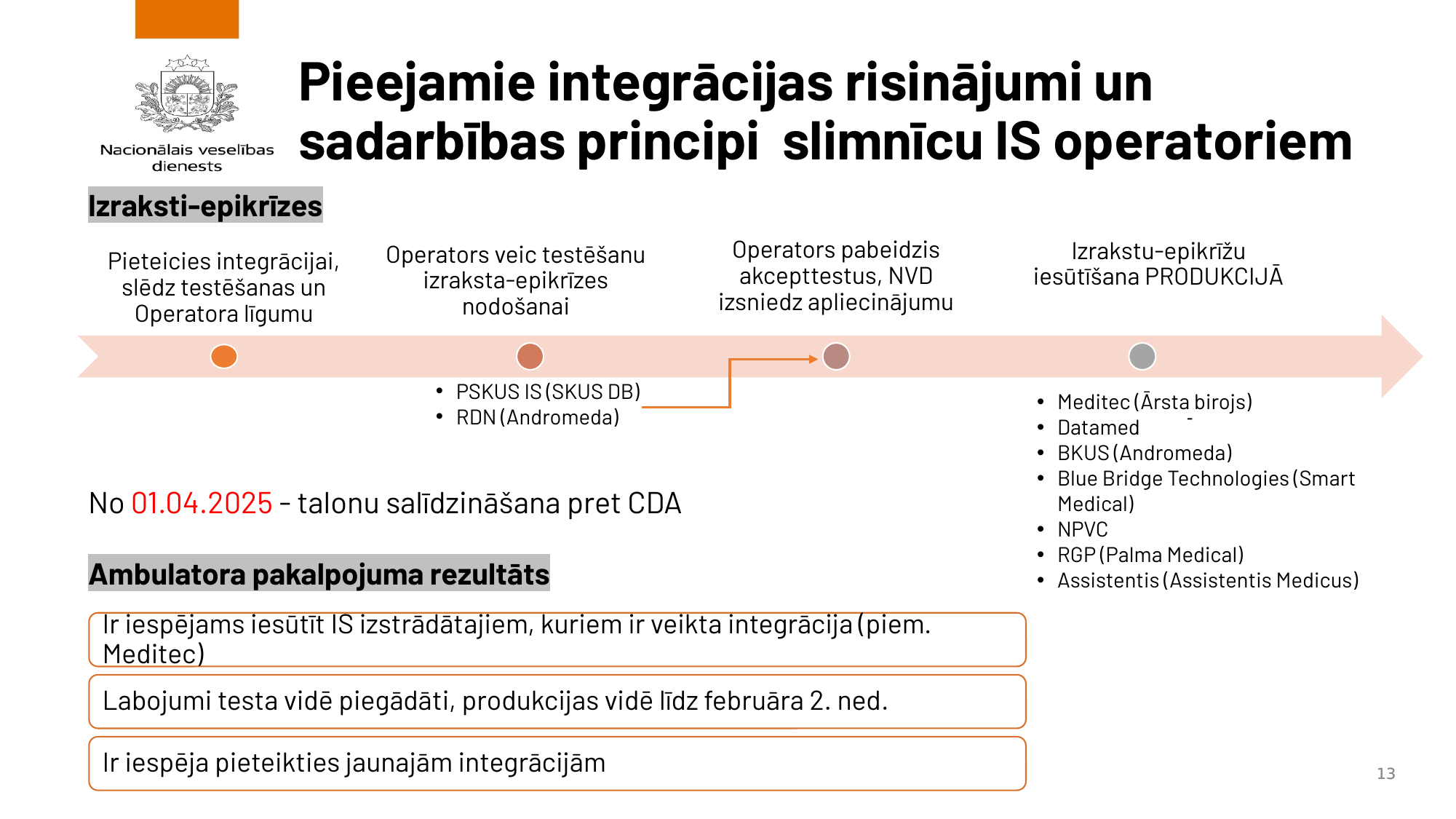

Pieejamie integrācijas risinājumi un sadarbības principi  slimnīcu IS operatoriem
Izraksti-epikrīzes
Pieteicies integrācijai, slēdz testēšanas un Operatora līgumu
Operators veic testēšanu izraksta-epikrīzes nodošanai
Operators pabeidzis akcepttestus, NVD izsniedz apliecinājumu
Izrakstu-epikrīžu iesūtīšana PRODUKCIJĀ
PSKUS IS (SKUS DB)
RDN (Andromeda)
Meditec (Ārsta birojs)
Datamed
BKUS (Andromeda)
Blue Bridge Technologies (Smart Medical)
NPVC
RGP (Palma Medical)
Assistentis (Assistentis Medicus)

-
No 01.04.2025 - talonu salīdzināšana pret CDA
Ambulatora pakalpojuma rezultāts
Ir iespējams iesūtīt IS izstrādātajiem, kuriem ir veikta integrācija (piem. Meditec)
Labojumi testa vidē piegādāti, produkcijas vidē līdz februāra 2. ned.
Ir iespēja pieteikties jaunajām integrācijām
13
13